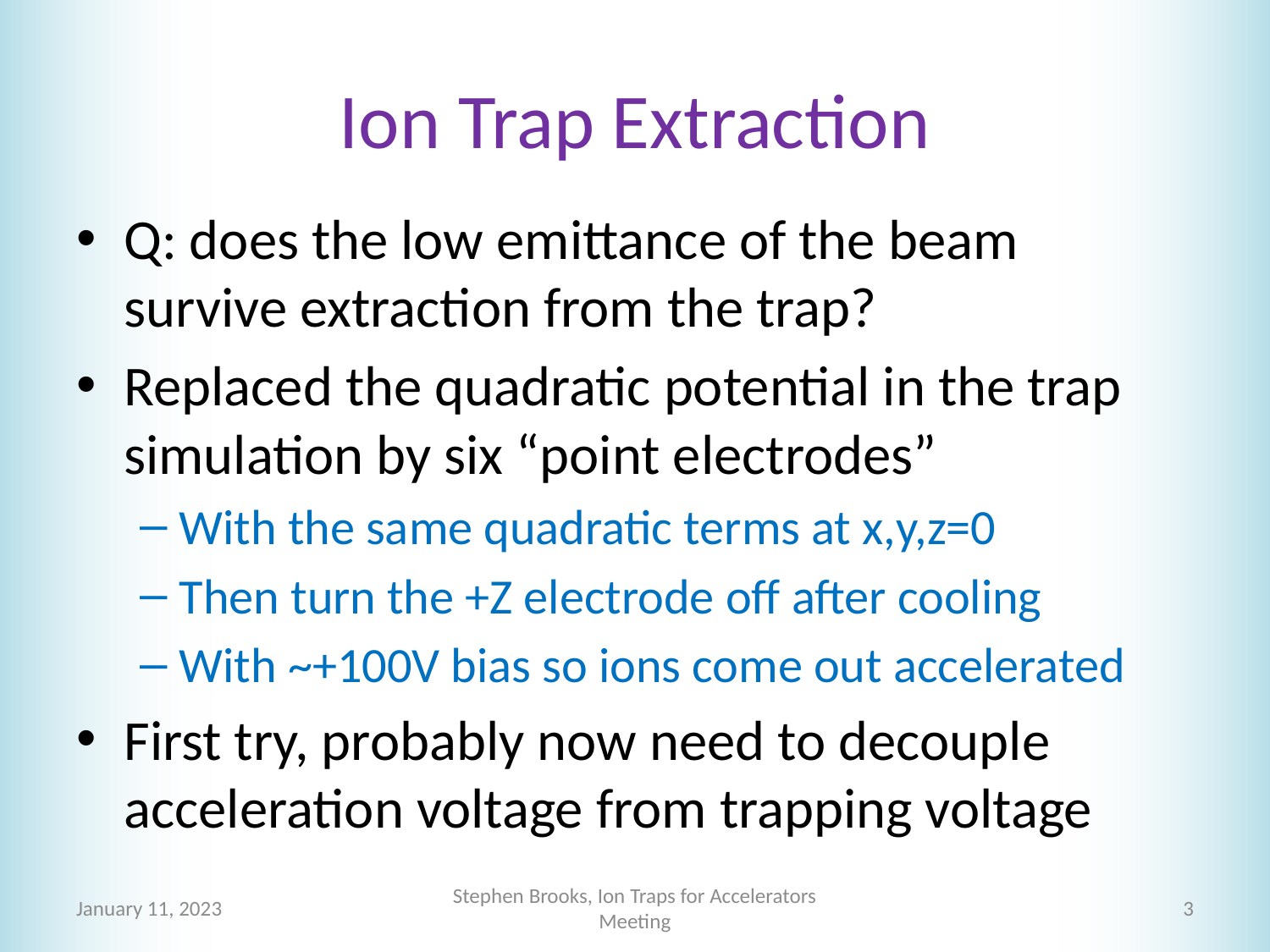

# Ion Trap Extraction
Q: does the low emittance of the beam survive extraction from the trap?
Replaced the quadratic potential in the trap simulation by six “point electrodes”
With the same quadratic terms at x,y,z=0
Then turn the +Z electrode off after cooling
With ~+100V bias so ions come out accelerated
First try, probably now need to decouple acceleration voltage from trapping voltage
January 11, 2023
Stephen Brooks, Ion Traps for Accelerators Meeting
3